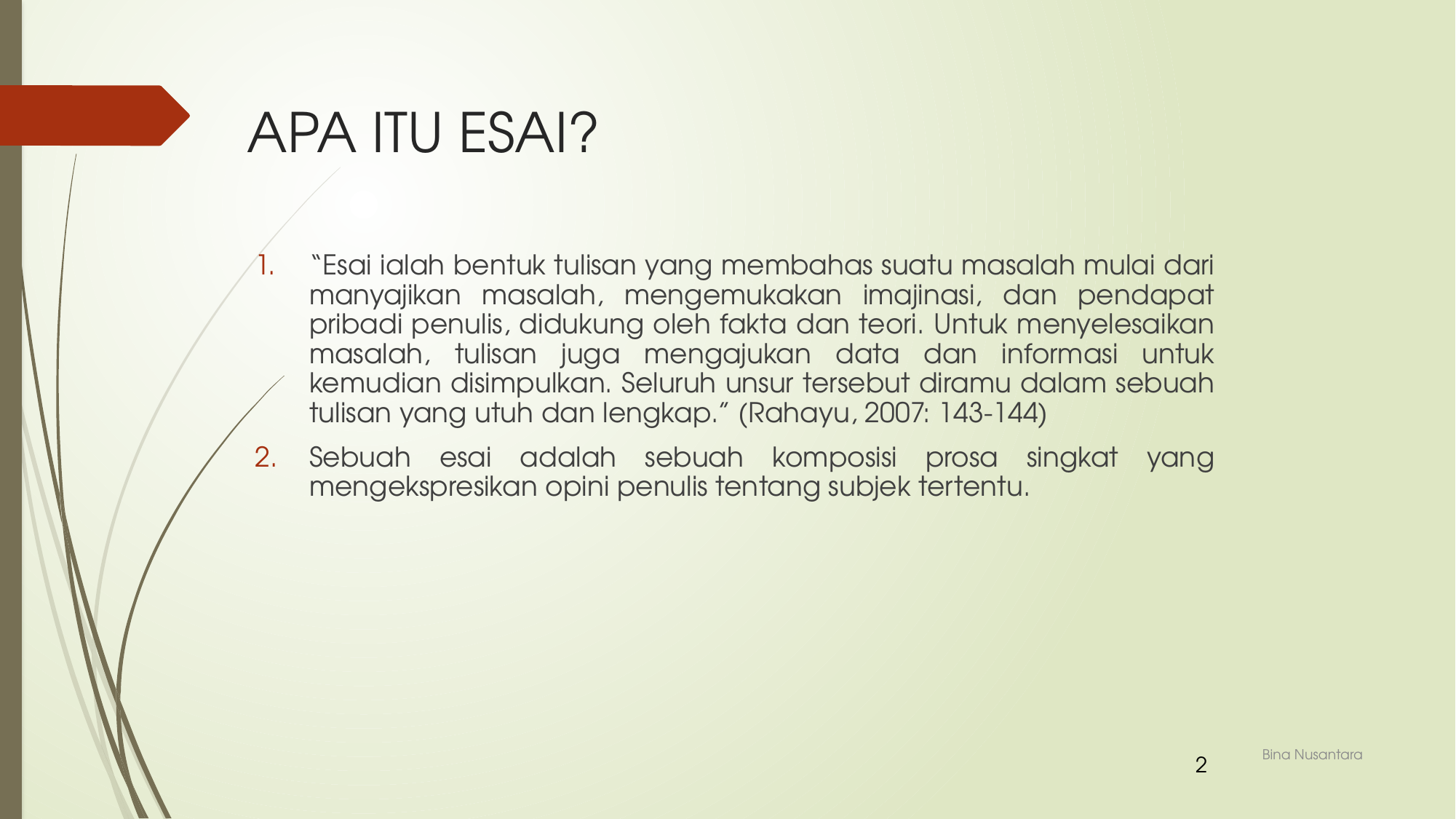

# APA ITU ESAI?
“Esai ialah bentuk tulisan yang membahas suatu masalah mulai dari manyajikan masalah, mengemukakan imajinasi, dan pendapat pribadi penulis, didukung oleh fakta dan teori. Untuk menyelesaikan masalah, tulisan juga mengajukan data dan informasi untuk kemudian disimpulkan. Seluruh unsur tersebut diramu dalam sebuah tulisan yang utuh dan lengkap.” (Rahayu, 2007: 143-144)
Sebuah esai adalah sebuah komposisi prosa singkat yang mengekspresikan opini penulis tentang subjek tertentu.
Bina Nusantara

2